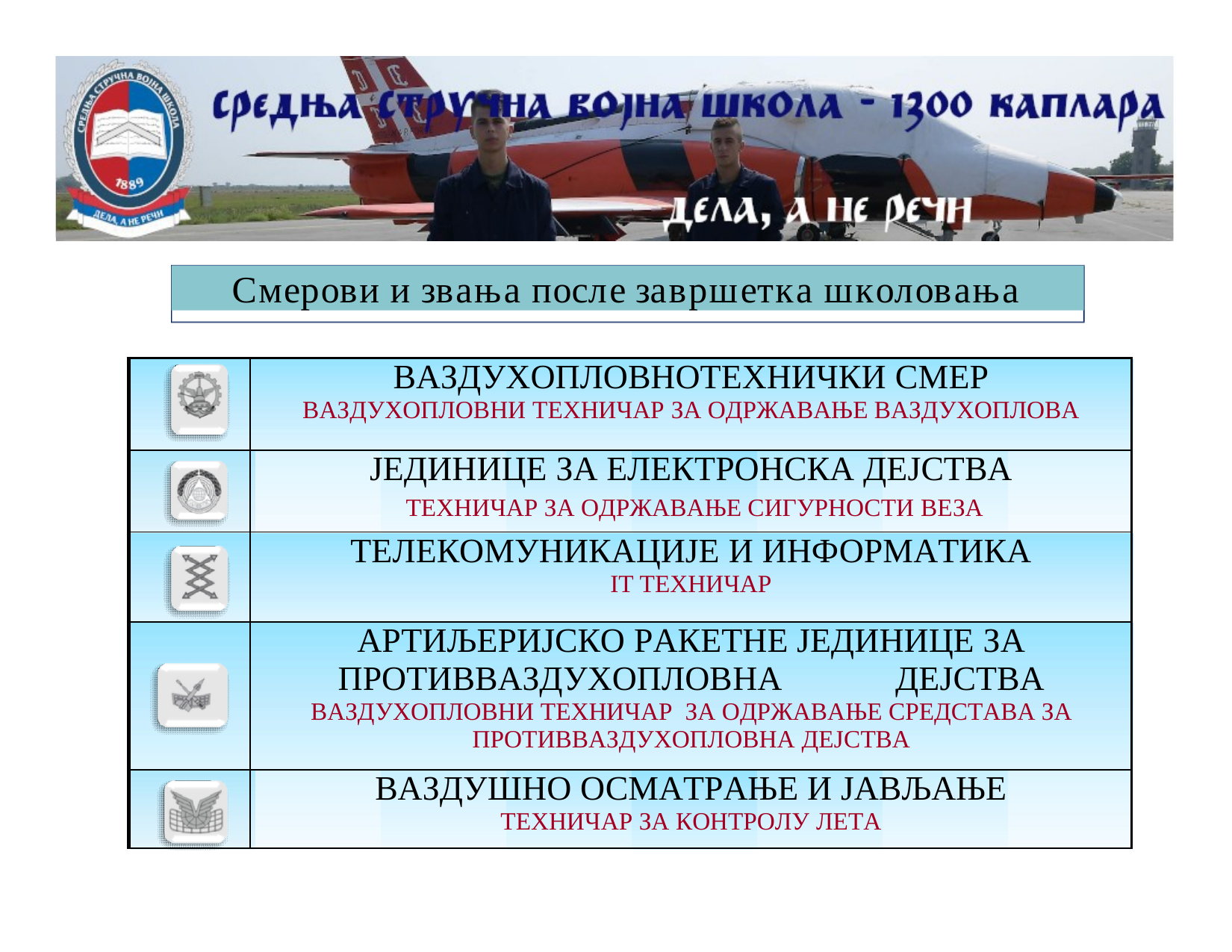

РЕПУБЛИКА СРБИЈА МИНИСТАРСТВО ОДБРАНЕ
УНИВЕРЗИТЕТ ОДБРАНЕ	УСАГЛАШЕНОСТ ЗВАЊА
ВОЈНА АКАДЕМИЈА
ССВШ „ 1300 КАПЛАРА”

Смерови и звања после завршетка школовања
|  | ВАЗДУХОПЛОВНОТЕХНИЧКИ СМЕР ВАЗДУХОПЛОВНИ ТЕХНИЧАР ЗА ОДРЖАВАЊЕ ВАЗДУХОПЛОВА |
| --- | --- |
|  | ЈЕДИНИЦЕ ЗА ЕЛЕКТРОНСКА ДЕЈСТВА ТЕХНИЧАР ЗА ОДРЖАВАЊЕ СИГУРНОСТИ ВЕЗА |
|  | ТЕЛЕКОМУНИКАЦИЈЕ И ИНФОРМАТИКА IT ТЕХНИЧАР |
|  | АРТИЉЕРИЈСКО РАКЕТНЕ ЈЕДИНИЦЕ ЗА ПРОТИВВАЗДУХОПЛОВНА ДЕЈСТВА ВАЗДУХОПЛОВНИ ТЕХНИЧАР ЗА ОДРЖАВАЊЕ СРЕДСТАВА ЗА ПРОТИВВАЗДУХОПЛОВНА ДЕЈСТВА |
|  | ВАЗДУШНО ОСМАТРАЊЕ И ЈАВЉАЊЕ ТЕХНИЧАР ЗА КОНТРОЛУ ЛЕТА |